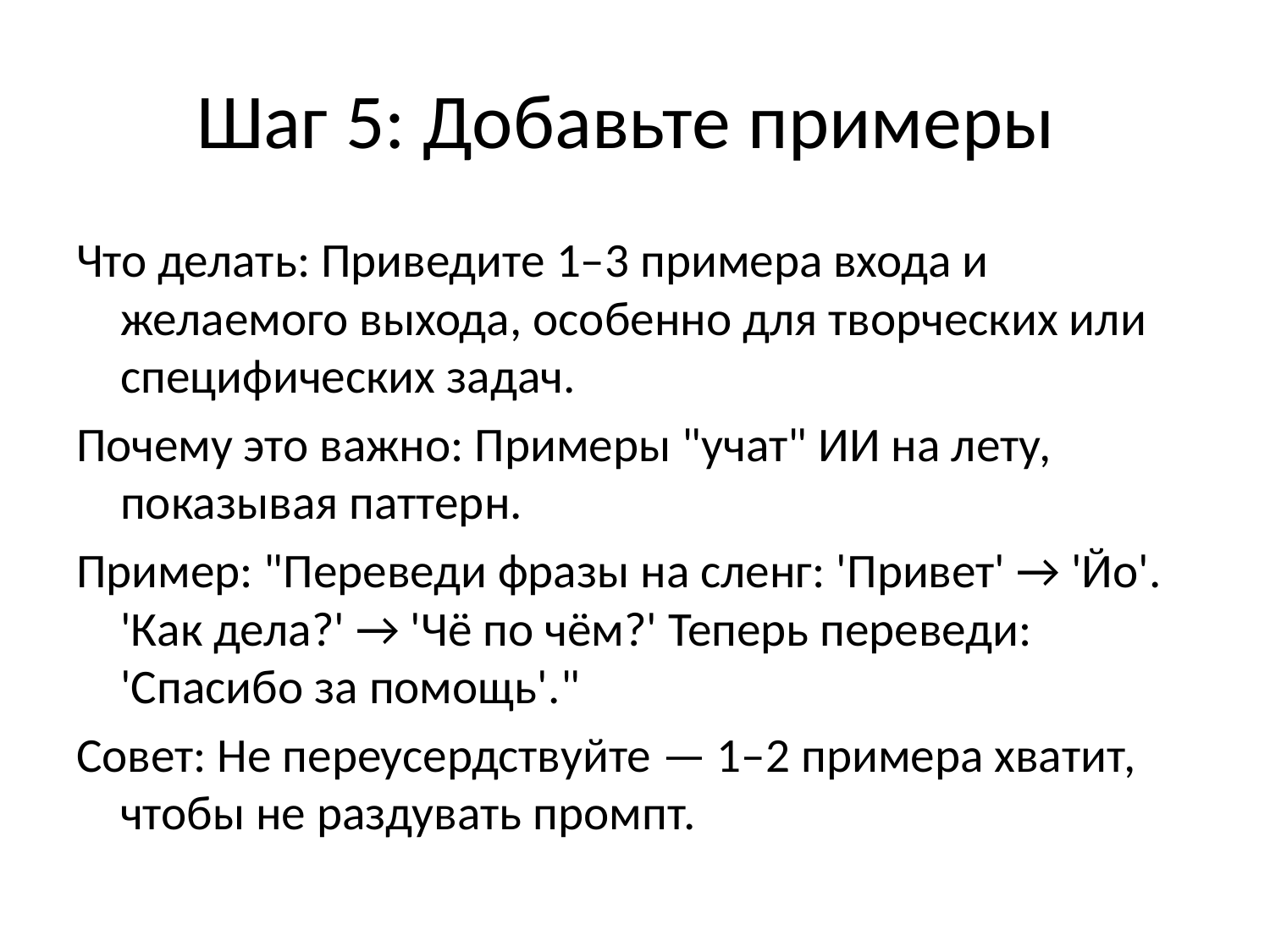

# Шаг 5: Добавьте примеры
Что делать: Приведите 1–3 примера входа и желаемого выхода, особенно для творческих или специфических задач.
Почему это важно: Примеры "учат" ИИ на лету, показывая паттерн.
Пример: "Переведи фразы на сленг: 'Привет' → 'Йо'. 'Как дела?' → 'Чё по чём?' Теперь переведи: 'Спасибо за помощь'."
Совет: Не переусердствуйте — 1–2 примера хватит, чтобы не раздувать промпт.